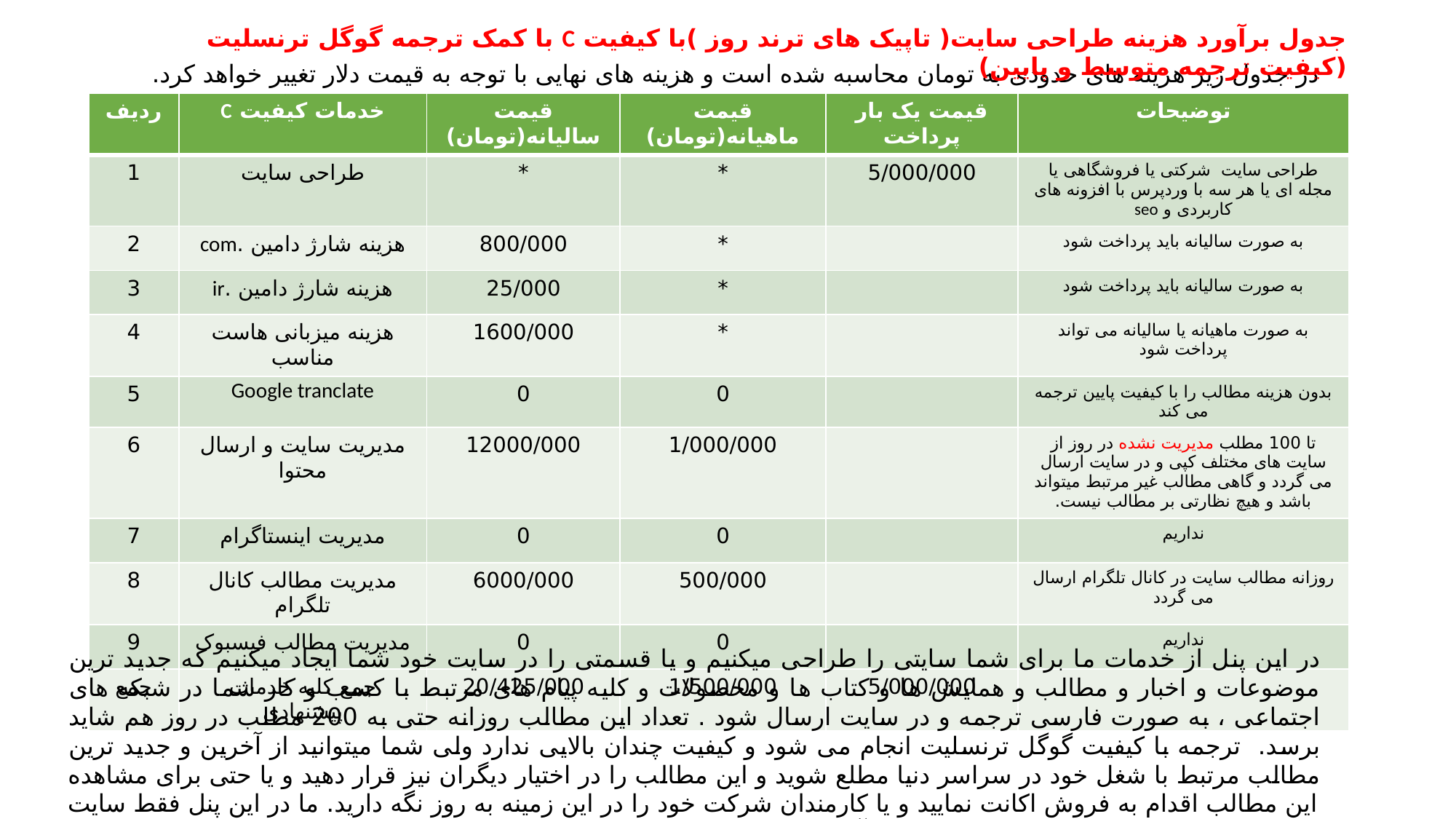

جدول برآورد هزینه طراحی سایت( تاپیک های ترند روز )با کیفیت C با کمک ترجمه گوگل ترنسلیت (کیفیت ترجمه متوسط و پایین)
در جدول زیر هزینه های حدودی به تومان محاسبه شده است و هزینه های نهایی با توجه به قیمت دلار تغییر خواهد کرد.
| ردیف | خدمات کیفیت C | قیمت سالیانه(تومان) | قیمت ماهیانه(تومان) | قیمت یک بار پرداخت | توضیحات |
| --- | --- | --- | --- | --- | --- |
| 1 | طراحی سایت | \* | \* | 5/000/000 | طراحی سایت شرکتی یا فروشگاهی یا مجله ای یا هر سه با وردپرس با افزونه های کاربردی و seo |
| 2 | هزینه شارژ دامین .com | 800/000 | \* |  | به صورت سالیانه باید پرداخت شود |
| 3 | هزینه شارژ دامین .ir | 25/000 | \* |  | به صورت سالیانه باید پرداخت شود |
| 4 | هزینه میزبانی هاست مناسب | 1600/000 | \* |  | به صورت ماهیانه یا سالیانه می تواند پرداخت شود |
| 5 | Google tranclate | 0 | 0 |  | بدون هزینه مطالب را با کیفیت پایین ترجمه می کند |
| 6 | مدیریت سایت و ارسال محتوا | 12000/000 | 1/000/000 |  | تا 100 مطلب مدیریت نشده در روز از سایت های مختلف کپی و در سایت ارسال می گردد و گاهی مطالب غیر مرتبط میتواند باشد و هیچ نظارتی بر مطالب نیست. |
| 7 | مدیریت اینستاگرام | 0 | 0 |  | نداریم |
| 8 | مدیریت مطالب کانال تلگرام | 6000/000 | 500/000 |  | روزانه مطالب سایت در کانال تلگرام ارسال می گردد |
| 9 | مدیریت مطالب فیسبوک | 0 | 0 |  | نداریم |
| جمع | جمع کلیه خدمات پیشنهادی | 20/425/000 | 1/500/000 | 5/000/000 |  |
در این پنل از خدمات ما برای شما سایتی را طراحی میکنیم و یا قسمتی را در سایت خود شما ایجاد میکنیم که جدید ترین موضوعات و اخبار و مطالب و همایش ها و کتاب ها و محصولات و کلیه پیام های مرتبط با کسب و کار شما در شبکه های اجتماعی ، به صورت فارسی ترجمه و در سایت ارسال شود . تعداد این مطالب روزانه حتی به 200 مطلب در روز هم شاید برسد.  ترجمه با کیفیت گوگل ترنسلیت انجام می شود و کیفیت چندان بالایی ندارد ولی شما میتوانید از آخرین و جدید ترین مطالب مرتبط با شغل خود در سراسر دنیا مطلع شوید و این مطالب را در اختیار دیگران نیز قرار دهید و یا حتی برای مشاهده این مطالب اقدام به فروش اکانت نمایید و یا کارمندان شرکت خود را در این زمینه به روز نگه دارید. ما در این پنل فقط سایت را مدیریت و به روز میکنیم و منابع جدید را به آن اضافه می نماییم و نظارتی بر ترجمه ها و ویرایش مطالب نداریم.